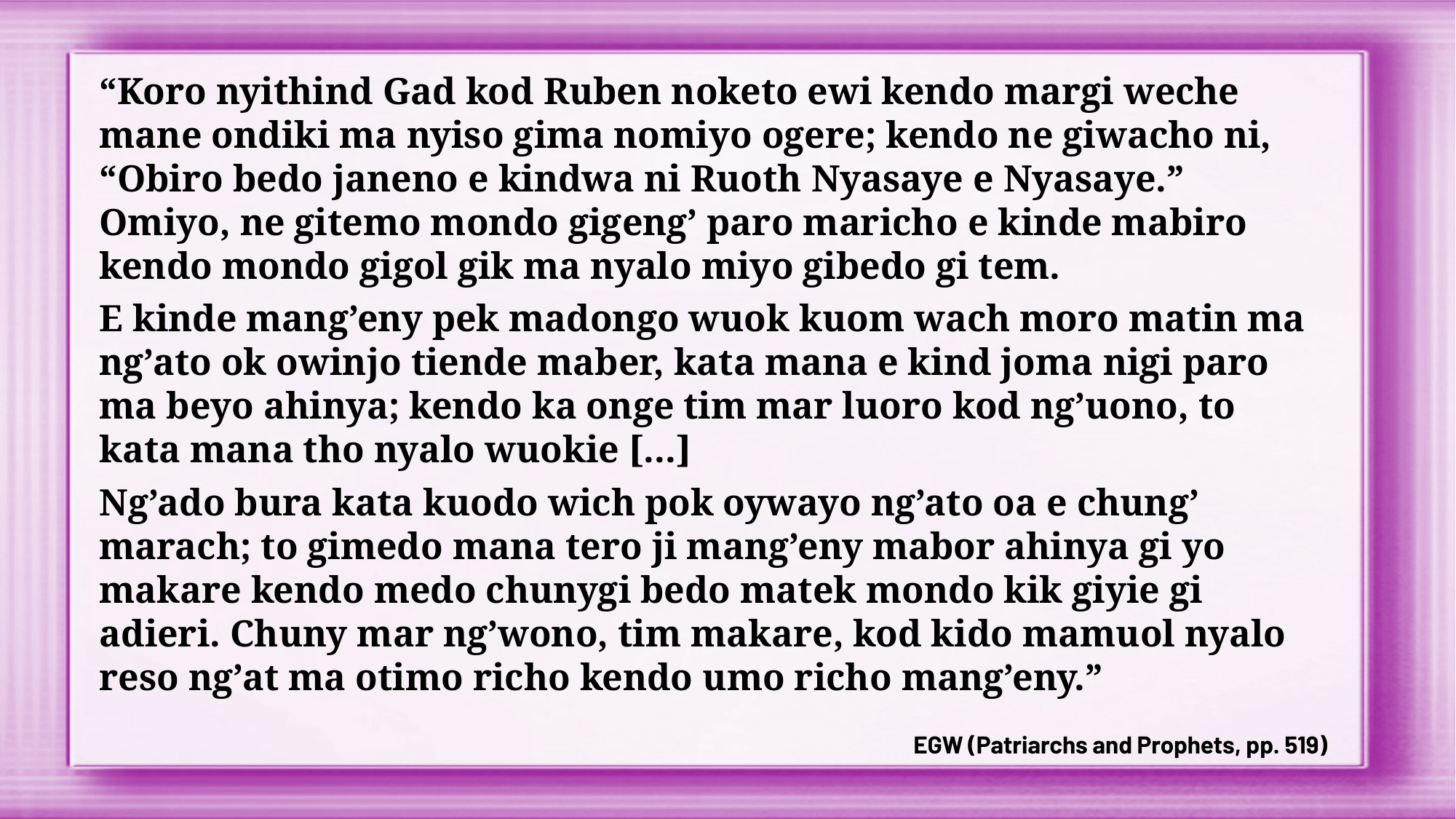

“Koro nyithind Gad kod Ruben noketo ewi kendo margi weche mane ondiki ma nyiso gima nomiyo ogere; kendo ne giwacho ni, “Obiro bedo janeno e kindwa ni Ruoth Nyasaye e Nyasaye.” Omiyo, ne gitemo mondo gigeng’ paro maricho e kinde mabiro kendo mondo gigol gik ma nyalo miyo gibedo gi tem.
E kinde mang’eny pek madongo wuok kuom wach moro matin ma ng’ato ok owinjo tiende maber, kata mana e kind joma nigi paro ma beyo ahinya; kendo ka onge tim mar luoro kod ng’uono, to kata mana tho nyalo wuokie [...]
Ng’ado bura kata kuodo wich pok oywayo ng’ato oa e chung’ marach; to gimedo mana tero ji mang’eny mabor ahinya gi yo makare kendo medo chunygi bedo matek mondo kik giyie gi adieri. Chuny mar ng’wono, tim makare, kod kido mamuol nyalo reso ng’at ma otimo richo kendo umo richo mang’eny.”
EGW (Patriarchs and Prophets, pp. 519)